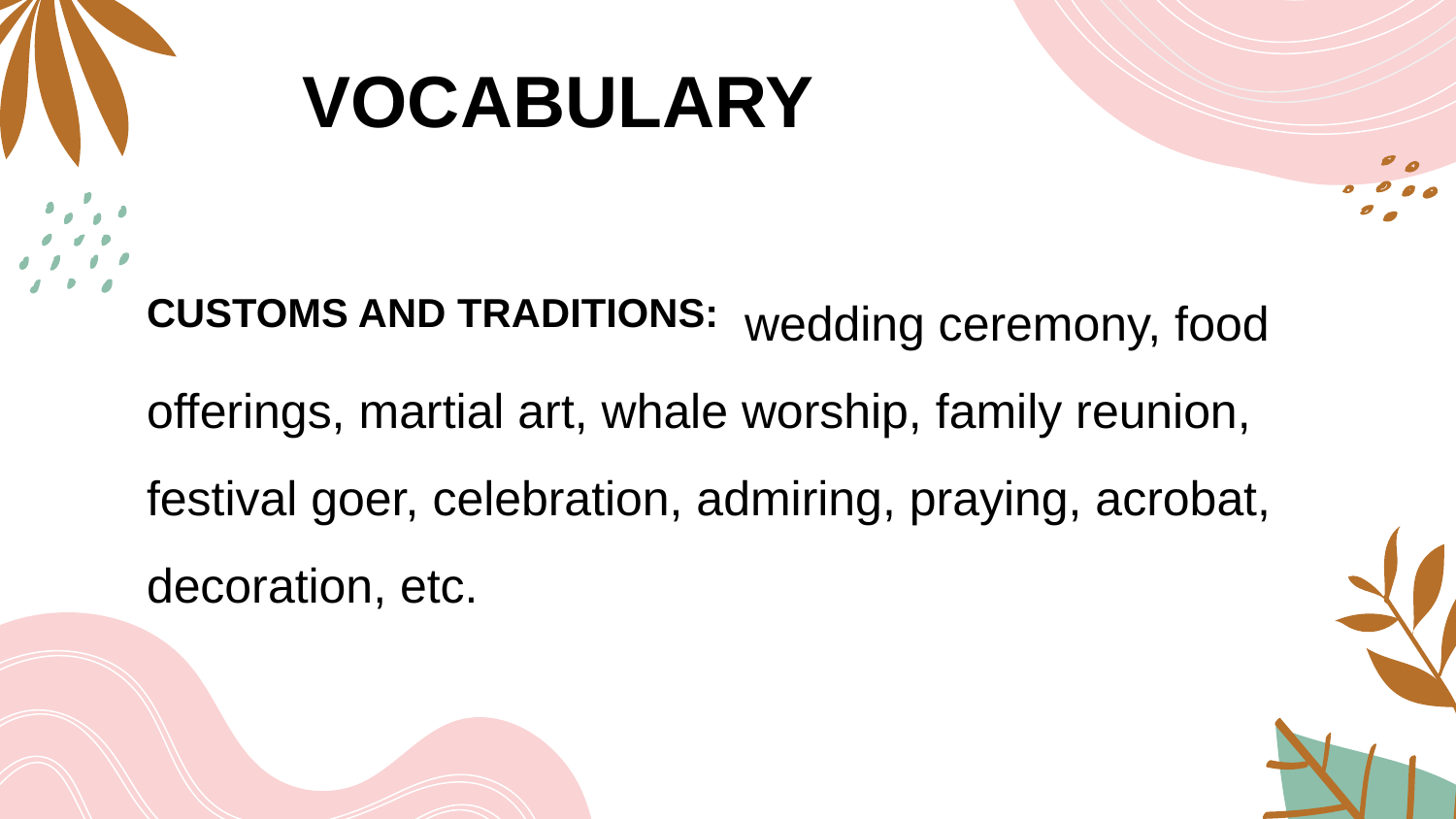

VOCABULARY
                                            wedding ceremony, food offerings, martial art, whale worship, family reunion, festival goer, celebration, admiring, praying, acrobat, decoration, etc.
CUSTOMS AND TRADITIONS: